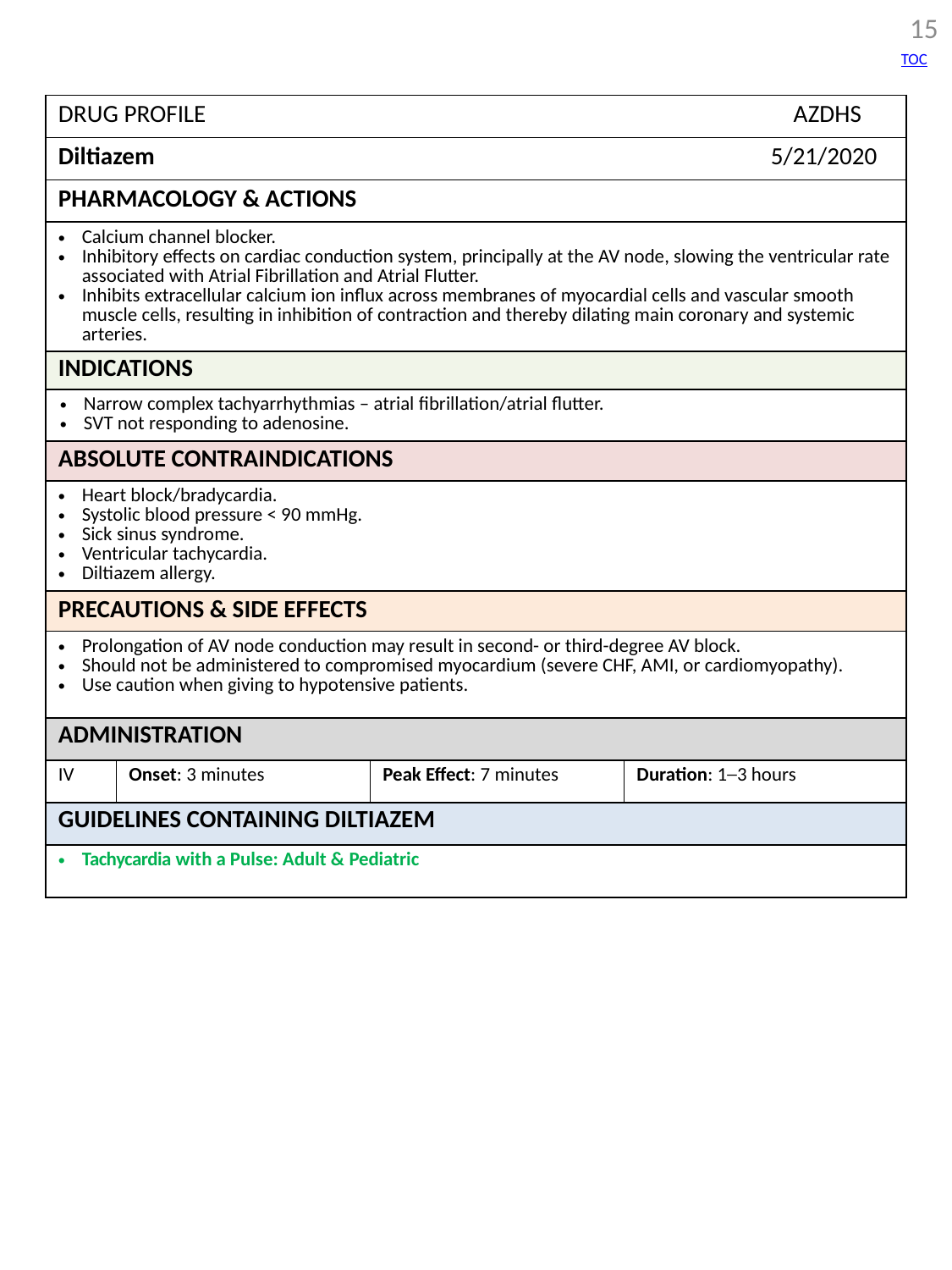

15
TOC
| DRUG PROFILE AZDHS |  |  |  |
| --- | --- | --- | --- |
| Diltiazem 5/21/2020 |  |  |  |
| PHARMACOLOGY & ACTIONS |  |  |  |
| Calcium channel blocker. Inhibitory effects on cardiac conduction system, principally at the AV node, slowing the ventricular rate associated with Atrial Fibrillation and Atrial Flutter. Inhibits extracellular calcium ion influx across membranes of myocardial cells and vascular smooth muscle cells, resulting in inhibition of contraction and thereby dilating main coronary and systemic arteries. |  |  |  |
| INDICATIONS |  |  |  |
| Narrow complex tachyarrhythmias – atrial fibrillation/atrial flutter. SVT not responding to adenosine. |  |  |  |
| ABSOLUTE CONTRAINDICATIONS |  |  |  |
| Heart block/bradycardia. Systolic blood pressure < 90 mmHg. Sick sinus syndrome. Ventricular tachycardia. Diltiazem allergy. |  |  |  |
| PRECAUTIONS & SIDE EFFECTS |  |  |  |
| Prolongation of AV node conduction may result in second- or third-degree AV block. Should not be administered to compromised myocardium (severe CHF, AMI, or cardiomyopathy). Use caution when giving to hypotensive patients. |  |  |  |
| ADMINISTRATION |  |  |  |
| IV | Onset: 3 minutes | Peak Effect: 7 minutes | Duration: 1─3 hours |
| GUIDELINES CONTAINING DILTIAZEM |  |  |  |
| Tachycardia with a Pulse: Adult & Pediatric |  |  |  |